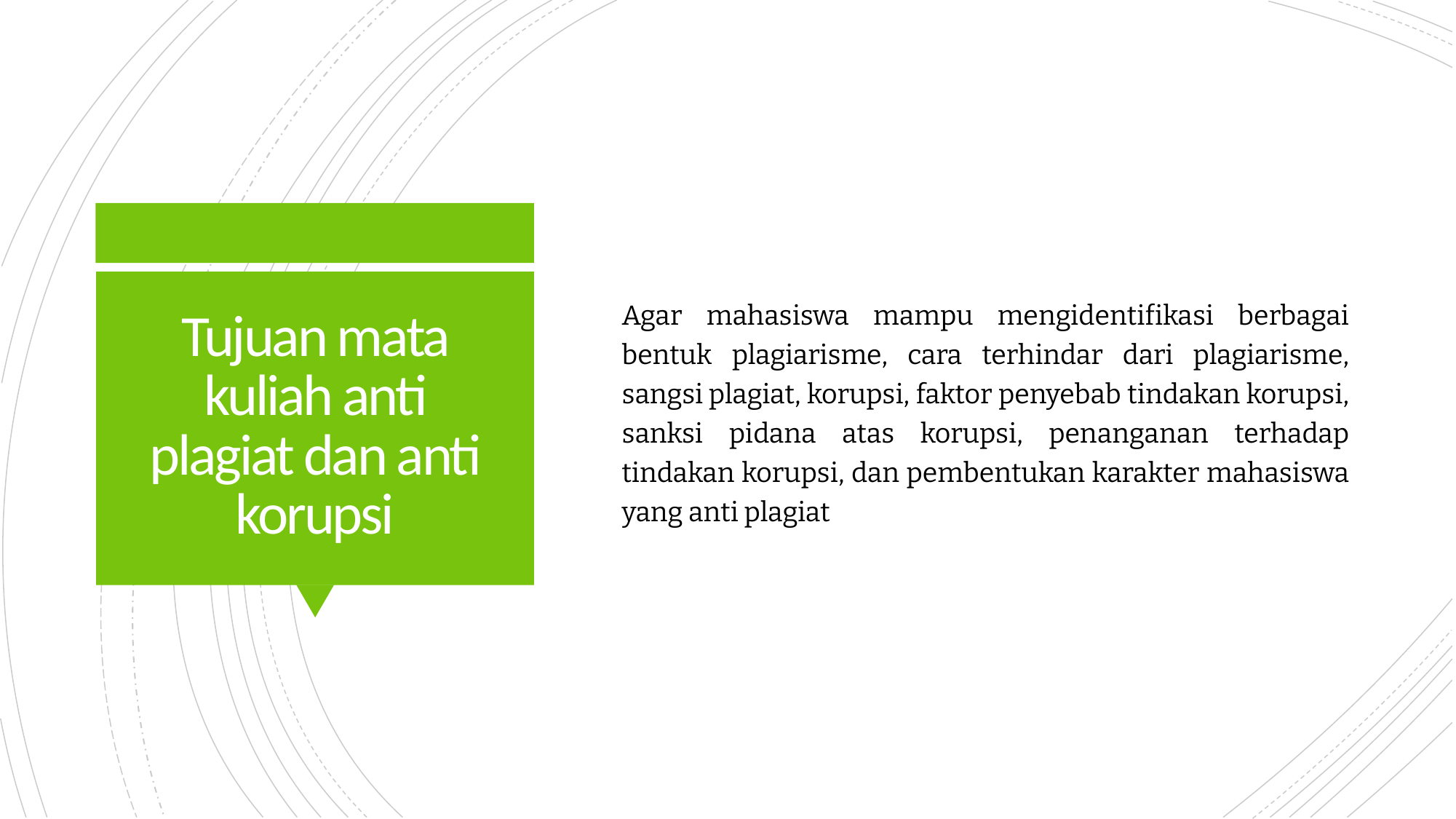

Agar mahasiswa mampu mengidentifikasi berbagai bentuk plagiarisme, cara terhindar dari plagiarisme, sangsi plagiat, korupsi, faktor penyebab tindakan korupsi, sanksi pidana atas korupsi, penanganan terhadap tindakan korupsi, dan pembentukan karakter mahasiswa yang anti plagiat
# Tujuan mata kuliah anti plagiat dan anti korupsi